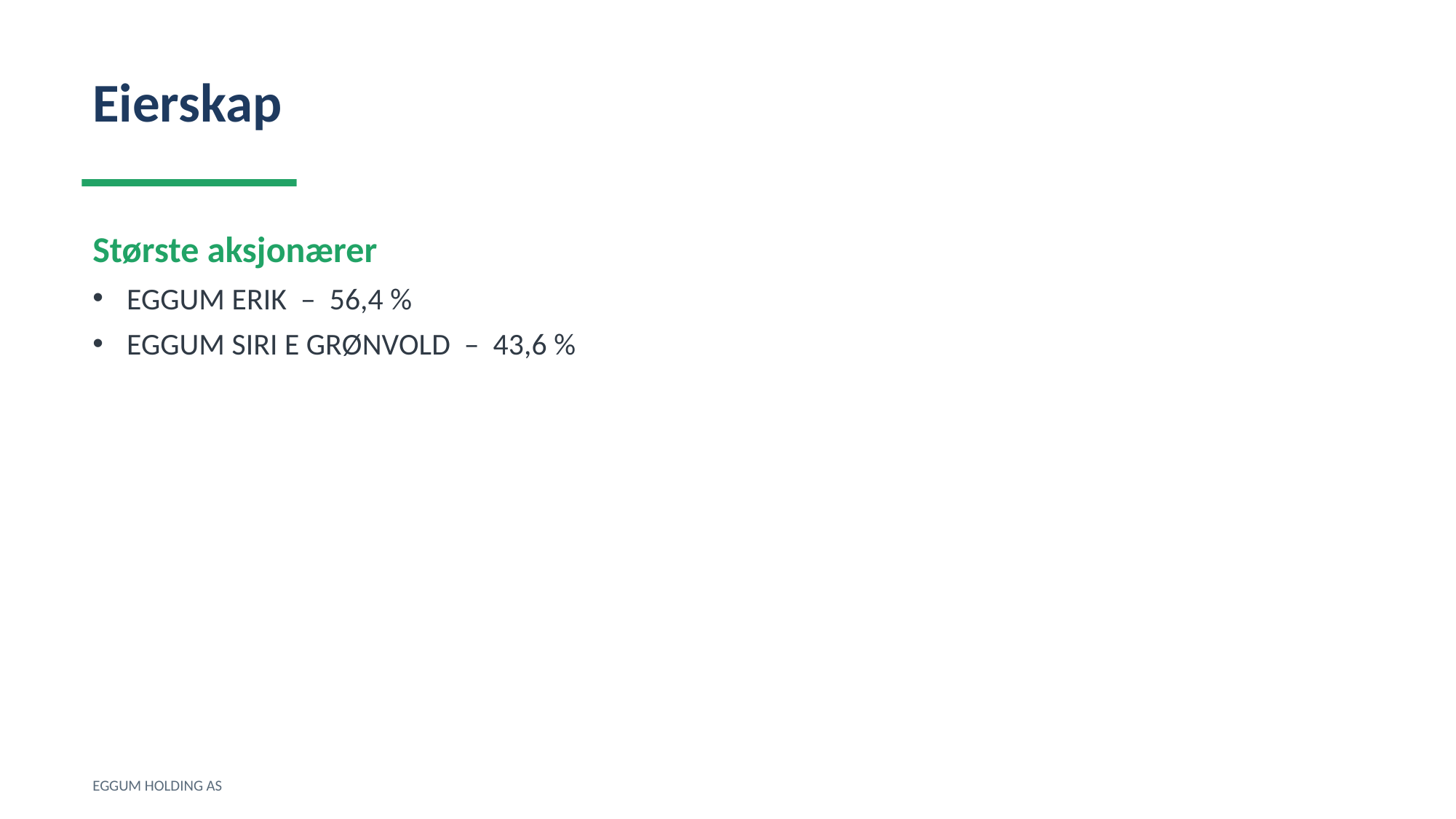

Eierskap

Største aksjonærer
EGGUM ERIK  –  56,4 %
EGGUM SIRI E GRØNVOLD  –  43,6 %
EGGUM HOLDING AS